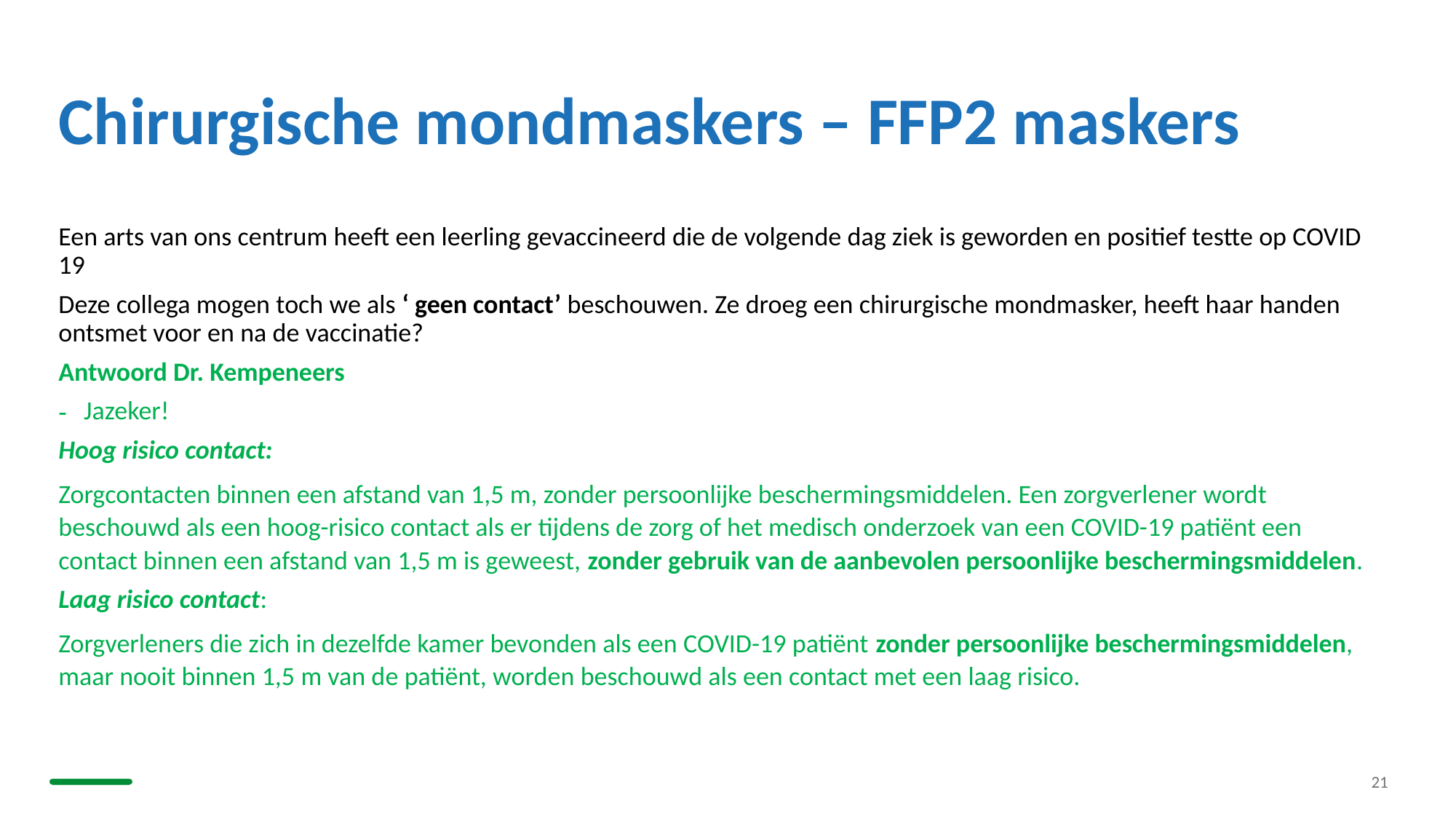

# Chirurgische mondmaskers – FFP2 maskers
Een arts van ons centrum heeft een leerling gevaccineerd die de volgende dag ziek is geworden en positief testte op COVID 19
Deze collega mogen toch we als ‘ geen contact’ beschouwen. Ze droeg een chirurgische mondmasker, heeft haar handen ontsmet voor en na de vaccinatie?
Antwoord Dr. Kempeneers
Jazeker!
Hoog risico contact:
Zorgcontacten binnen een afstand van 1,5 m, zonder persoonlijke beschermingsmiddelen. Een zorgverlener wordt beschouwd als een hoog-risico contact als er tijdens de zorg of het medisch onderzoek van een COVID-19 patiënt een contact binnen een afstand van 1,5 m is geweest, zonder gebruik van de aanbevolen persoonlijke beschermingsmiddelen.
Laag risico contact:
Zorgverleners die zich in dezelfde kamer bevonden als een COVID-19 patiënt zonder persoonlijke beschermingsmiddelen, maar nooit binnen 1,5 m van de patiënt, worden beschouwd als een contact met een laag risico.
21